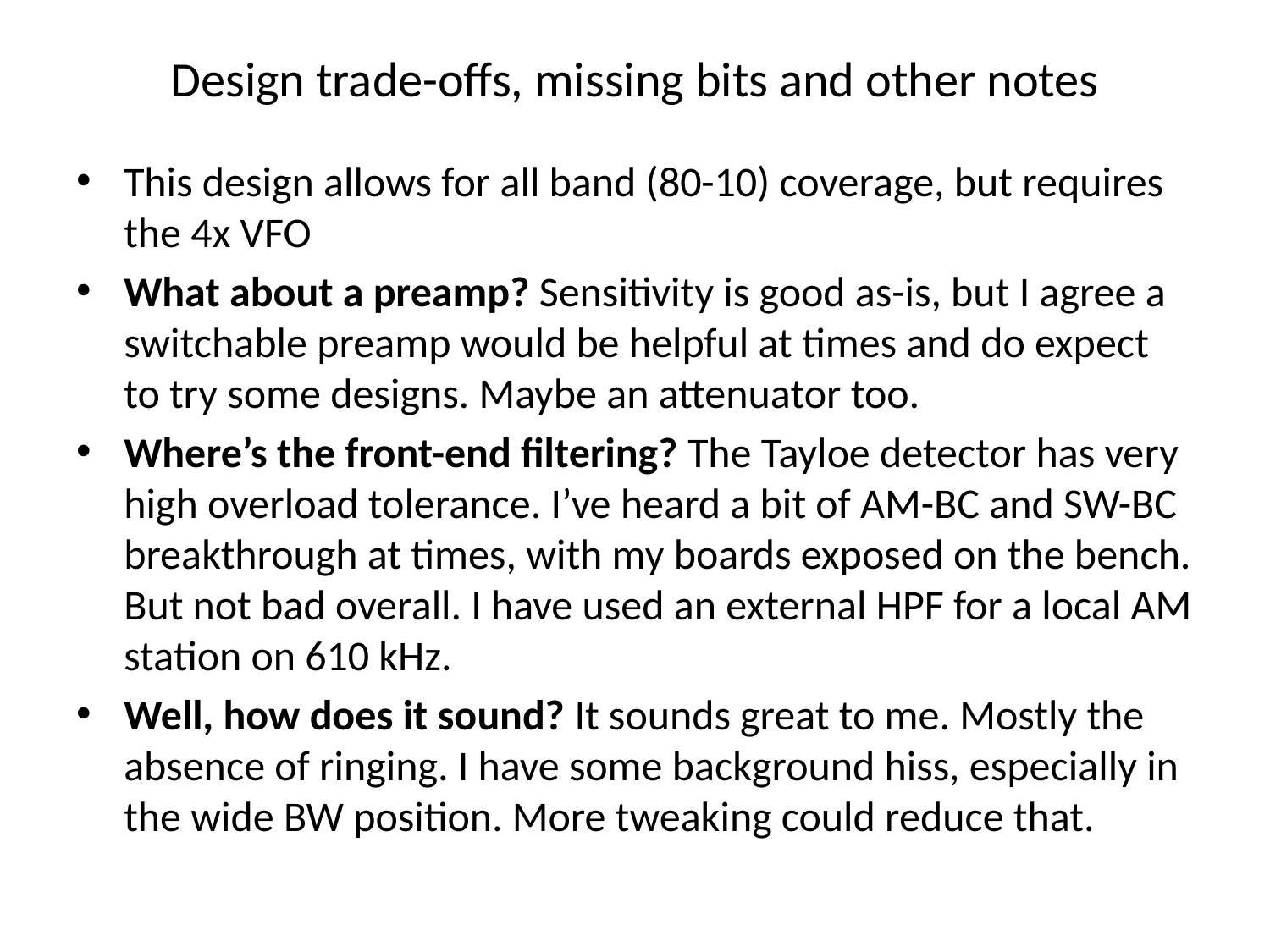

# Design trade-offs, missing bits and other notes
This design allows for all band (80-10) coverage, but requires the 4x VFO
What about a preamp? Sensitivity is good as-is, but I agree a switchable preamp would be helpful at times and do expect to try some designs. Maybe an attenuator too.
Where’s the front-end filtering? The Tayloe detector has very high overload tolerance. I’ve heard a bit of AM-BC and SW-BC breakthrough at times, with my boards exposed on the bench. But not bad overall. I have used an external HPF for a local AM station on 610 kHz.
Well, how does it sound? It sounds great to me. Mostly the absence of ringing. I have some background hiss, especially in the wide BW position. More tweaking could reduce that.